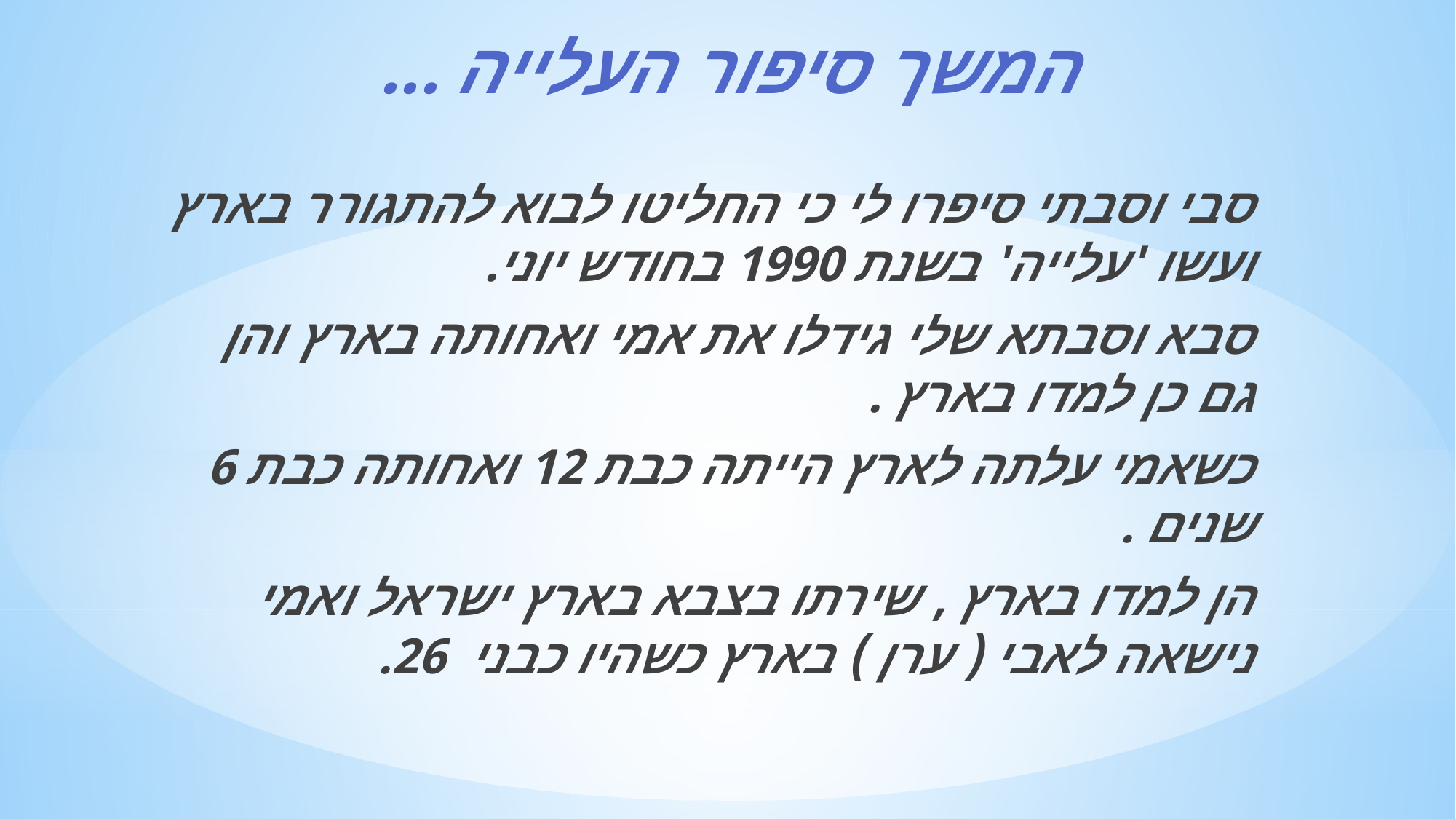

# המשך סיפור העלייה ...
סבי וסבתי סיפרו לי כי החליטו לבוא להתגורר בארץ ועשו 'עלייה' בשנת 1990 בחודש יוני.
סבא וסבתא שלי גידלו את אמי ואחותה בארץ והן גם כן למדו בארץ .
כשאמי עלתה לארץ הייתה כבת 12 ואחותה כבת 6 שנים .
הן למדו בארץ , שירתו בצבא בארץ ישראל ואמי נישאה לאבי ( ערן ) בארץ כשהיו כבני  26.